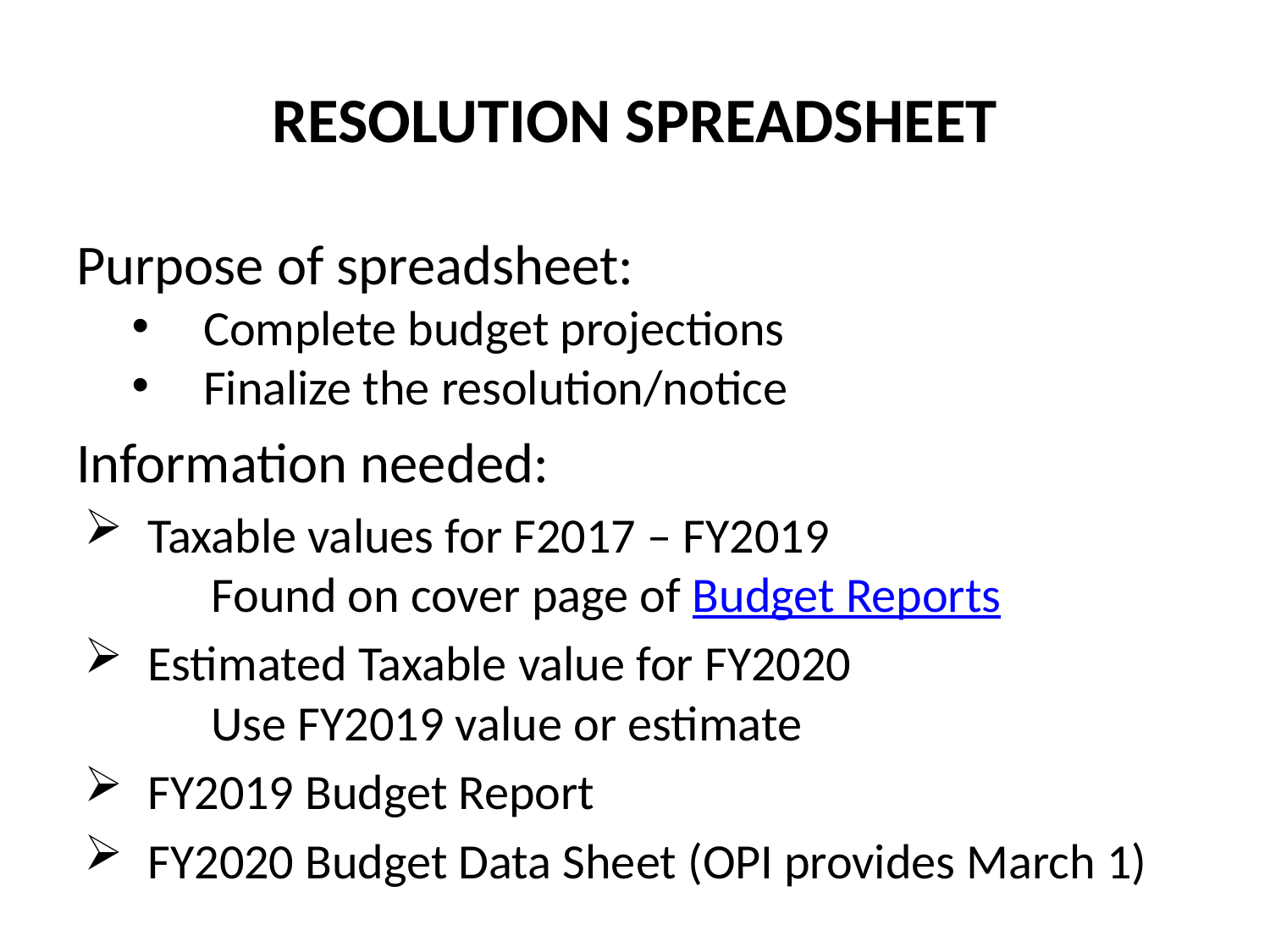

# RESOLUTION SPREADSHEET
Purpose of spreadsheet:
Complete budget projections
Finalize the resolution/notice
Information needed:
Taxable values for F2017 – FY2019
	Found on cover page of Budget Reports
Estimated Taxable value for FY2020
	Use FY2019 value or estimate
FY2019 Budget Report
FY2020 Budget Data Sheet (OPI provides March 1)